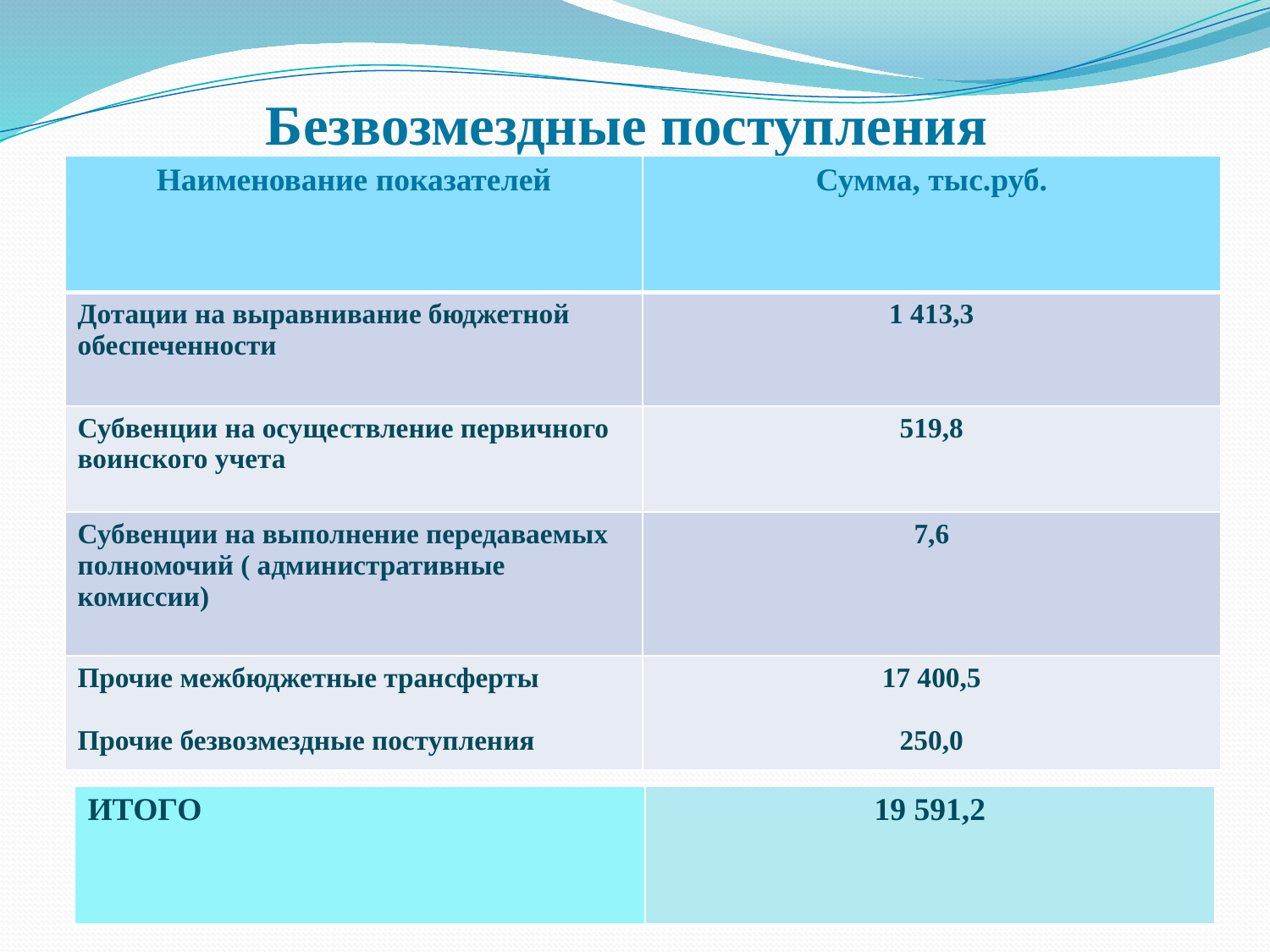

# Безвозмездные поступления
| Наименование показателей | Сумма, тыс.руб. |
| --- | --- |
| Дотации на выравнивание бюджетной обеспеченности | 1 413,3 |
| Субвенции на осуществление первичного воинского учета | 519,8 |
| Субвенции на выполнение передаваемых полномочий ( административные комиссии) | 7,6 |
| Прочие межбюджетные трансферты Прочие безвозмездные поступления | 17 400,5 250,0 |
| ИТОГО | 19 591,2 |
| --- | --- |